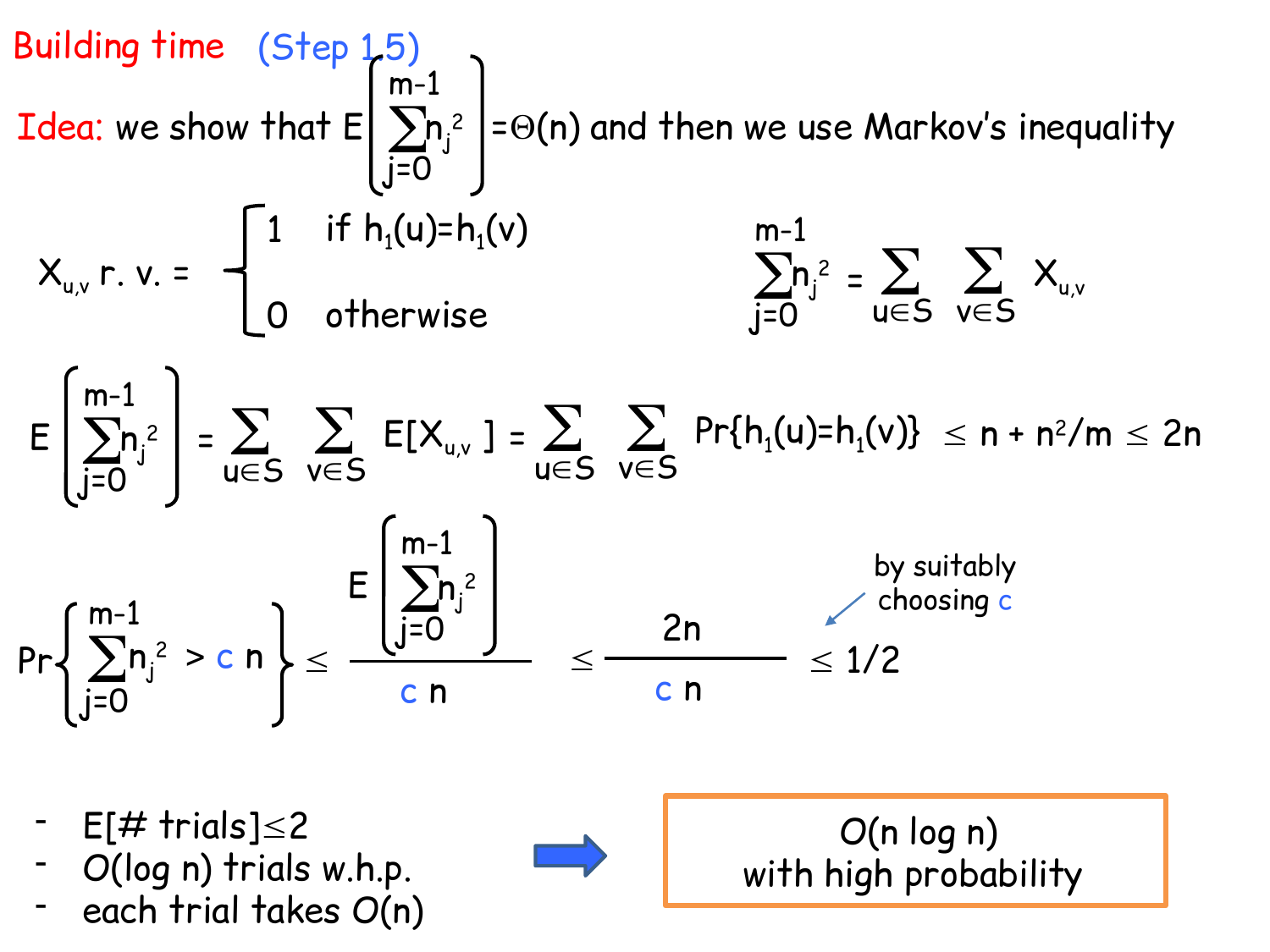

Building time
(Step 1.5)

m-1
Σ
nj2
j=0
Idea: we show that E            =Θ(n) and then we use Markov’s inequality
if h1(u)=h1(v)
1

Xu,v r. v. =
otherwise
0
m-1
Σ
Σ
Σ
nj2
Xu,v
=
v∈S
u∈S
j=0

m-1
Σ
E
nj2
j=0
Σ
Σ
Σ
Σ
E[Xu,v ]
=
v∈S
u∈S
Pr{h1(u)=h1(v)}
≤ n + n2/m ≤ 2n
=
v∈S
u∈S

m-1
Σ
E
nj2
j=0
by suitably choosing c
m-1

Σ
nj2
> c n
Pr
j=0
2n
≤
≤ 1/2
≤
 c n
 c n

E[# trials]≤2
O(log n) trials w.h.p.
each trial takes O(n)
 O(n log n)
with high probability